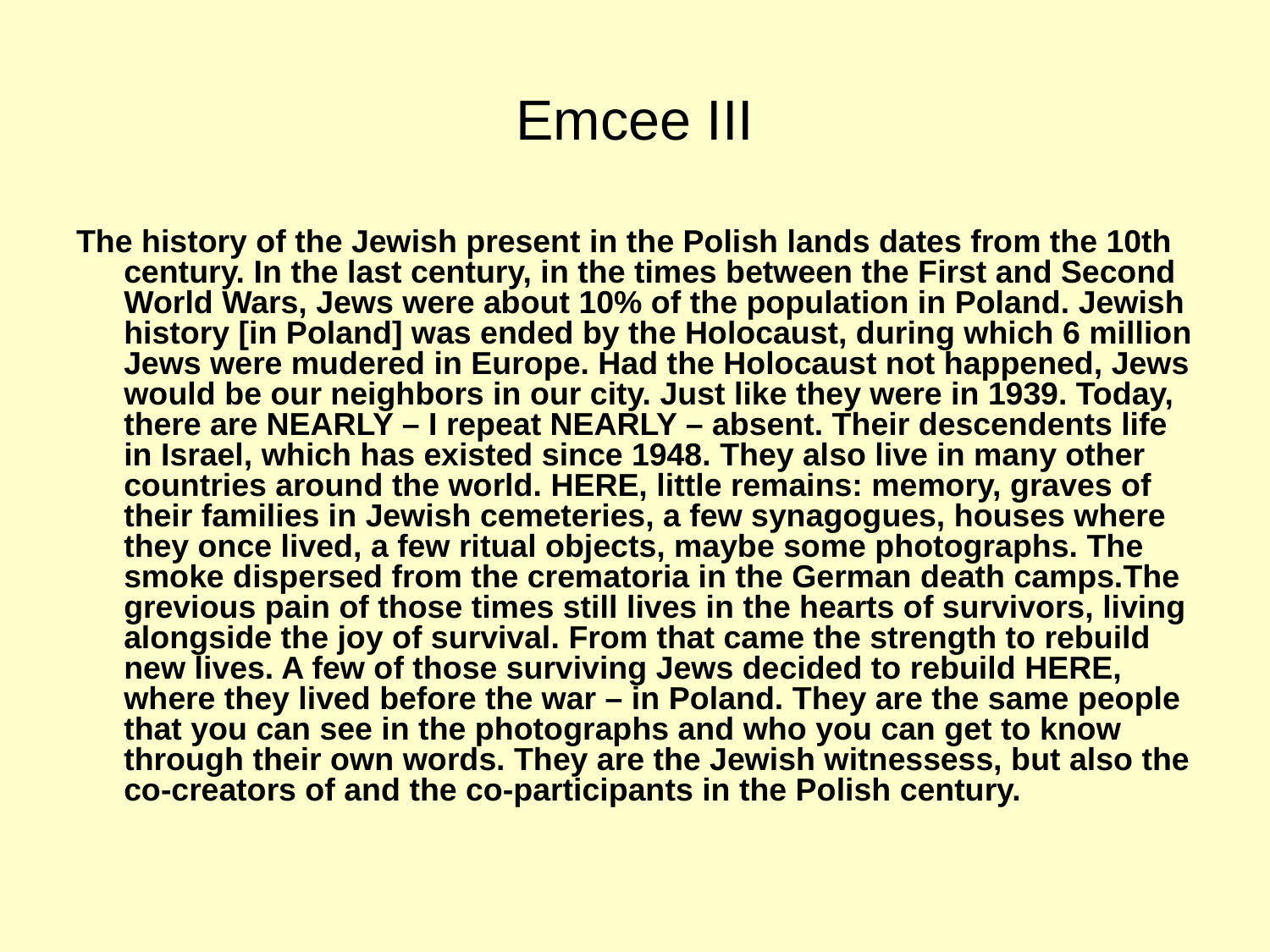

# Emcee III
The history of the Jewish present in the Polish lands dates from the 10th century. In the last century, in the times between the First and Second World Wars, Jews were about 10% of the population in Poland. Jewish history [in Poland] was ended by the Holocaust, during which 6 million Jews were mudered in Europe. Had the Holocaust not happened, Jews would be our neighbors in our city. Just like they were in 1939. Today, there are NEARLY – I repeat NEARLY – absent. Their descendents life in Israel, which has existed since 1948. They also live in many other countries around the world. HERE, little remains: memory, graves of their families in Jewish cemeteries, a few synagogues, houses where they once lived, a few ritual objects, maybe some photographs. The smoke dispersed from the crematoria in the German death camps.The grevious pain of those times still lives in the hearts of survivors, living alongside the joy of survival. From that came the strength to rebuild new lives. A few of those surviving Jews decided to rebuild HERE, where they lived before the war – in Poland. They are the same people that you can see in the photographs and who you can get to know through their own words. They are the Jewish witnessess, but also the co-creators of and the co-participants in the Polish century.